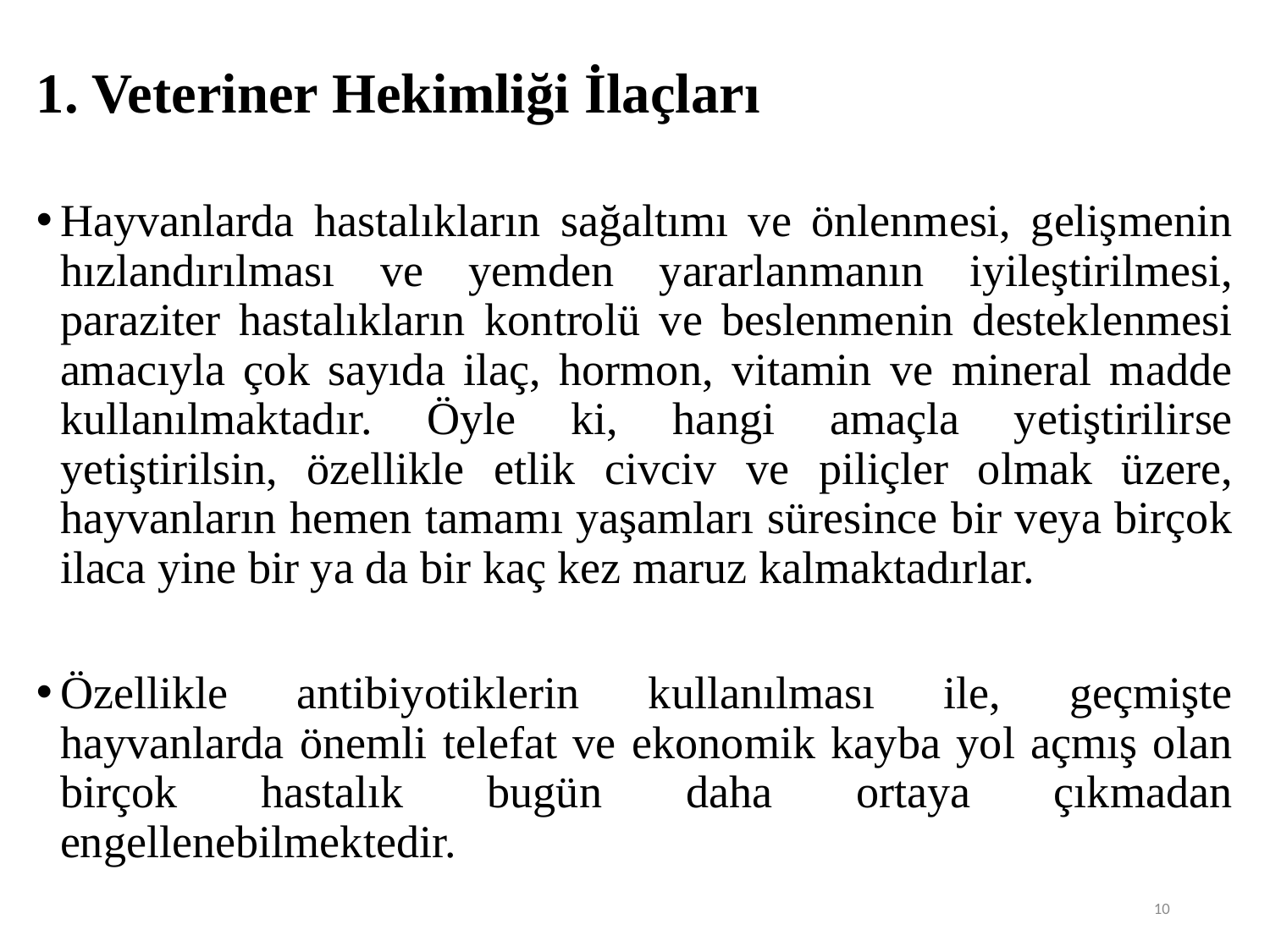

1. Veteriner Hekimliği İlaçları

Hayvanlarda hastalıkların sağaltımı ve önlenmesi, gelişmenin hızlandırılması ve yemden yararlanmanın iyileştirilmesi, paraziter hastalıkların kontrolü ve beslenmenin desteklenmesi amacıyla çok sayıda ilaç, hormon, vitamin ve mineral madde kullanılmaktadır. Öyle ki, hangi amaçla yetiştirilirse yetiştirilsin, özellikle etlik civciv ve piliçler olmak üzere, hayvanların hemen tamamı yaşamları süresince bir veya birçok ilaca yine bir ya da bir kaç kez maruz kalmaktadırlar.

Özellikle antibiyotiklerin kullanılması ile, geçmişte hayvanlarda önemli telefat ve ekonomik kayba yol açmış olan birçok hastalık bugün daha ortaya çıkmadan engellenebilmektedir.

10